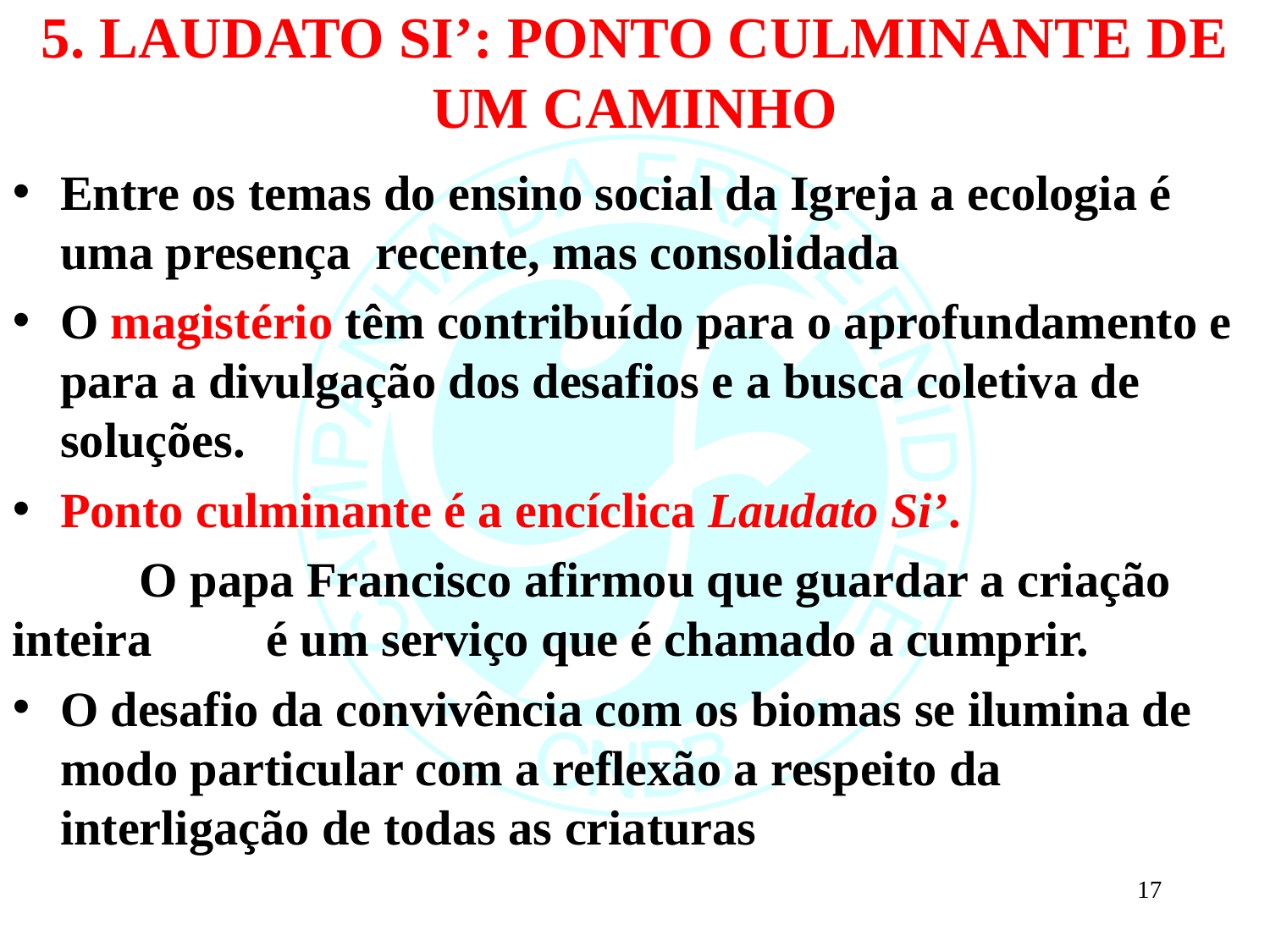

5. LAUDATO SI’: PONTO CULMINANTE DE UM CAMINHO
Entre os temas do ensino social da Igreja a ecologia é uma presença  recente, mas consolidada
O magistério têm contribuído para o aprofundamento e para a divulgação dos desafios e a busca coletiva de soluções.
Ponto culminante é a encíclica Laudato Si’.
	O papa Francisco afirmou que guardar a criação inteira 	é um serviço que é chamado a cumprir.
O desafio da convivência com os biomas se ilumina de modo particular com a reflexão a respeito da interligação de todas as criaturas
17